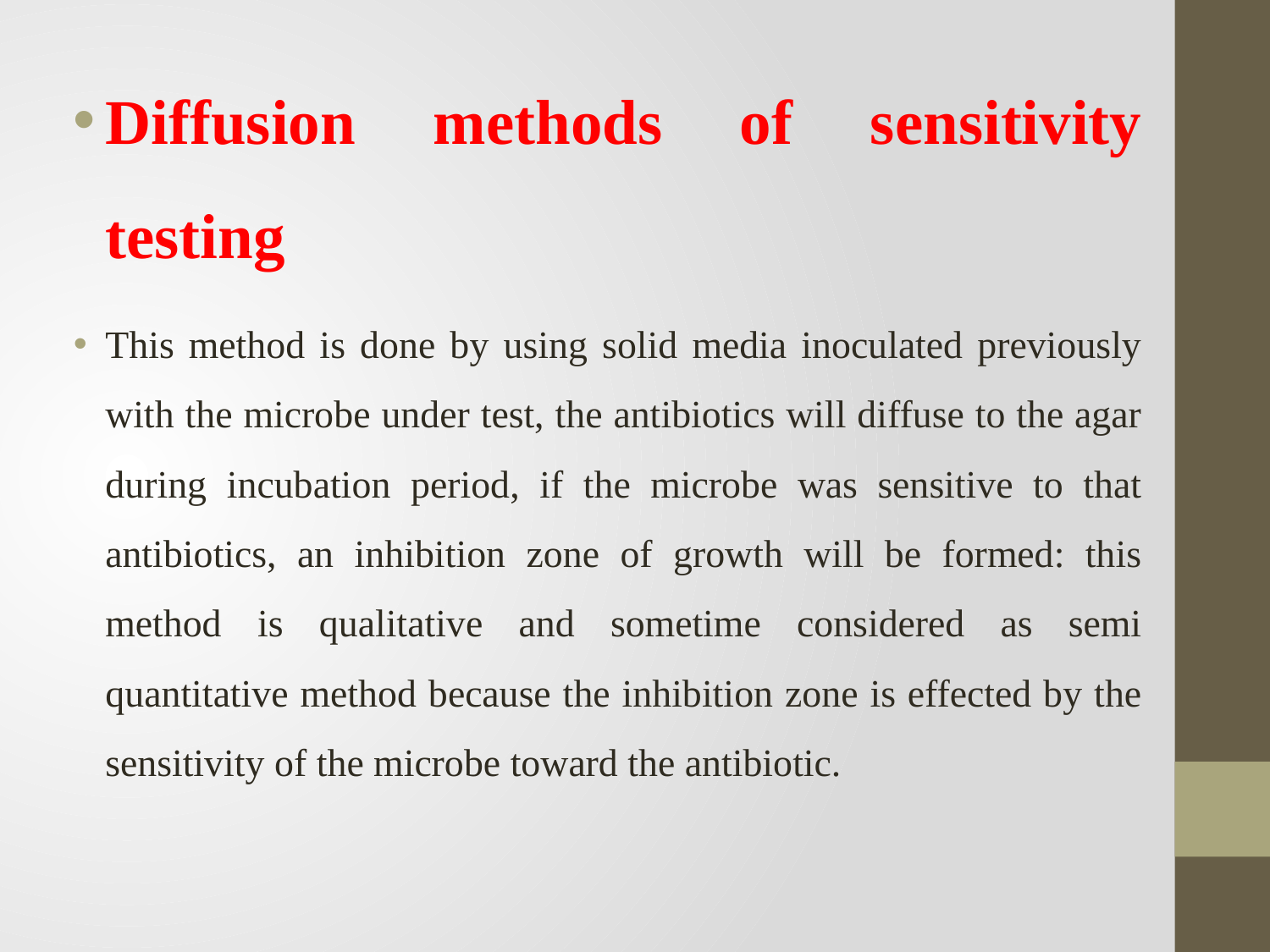

Diffusion methods of sensitivity testing
This method is done by using solid media inoculated previously with the microbe under test, the antibiotics will diffuse to the agar during incubation period, if the microbe was sensitive to that antibiotics, an inhibition zone of growth will be formed: this method is qualitative and sometime considered as semi quantitative method because the inhibition zone is effected by the sensitivity of the microbe toward the antibiotic.